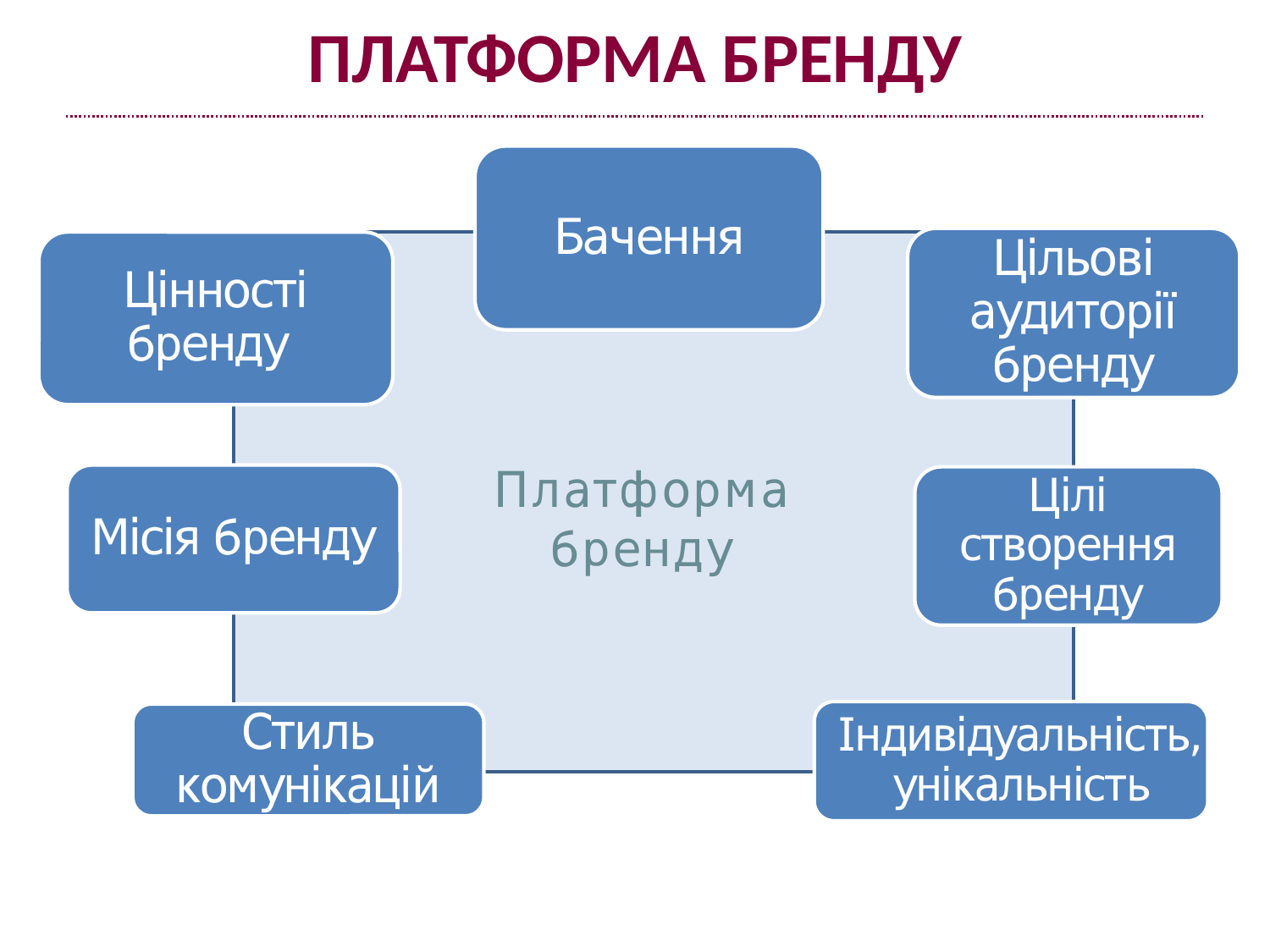

Платформа бренду

Бачення

Цільові аудиторії бренду

Цінності бренду
Платформа бренду

Місія бренду

Цілі створення бренду

Індивідуальність, унікальність

Стиль комунікацій